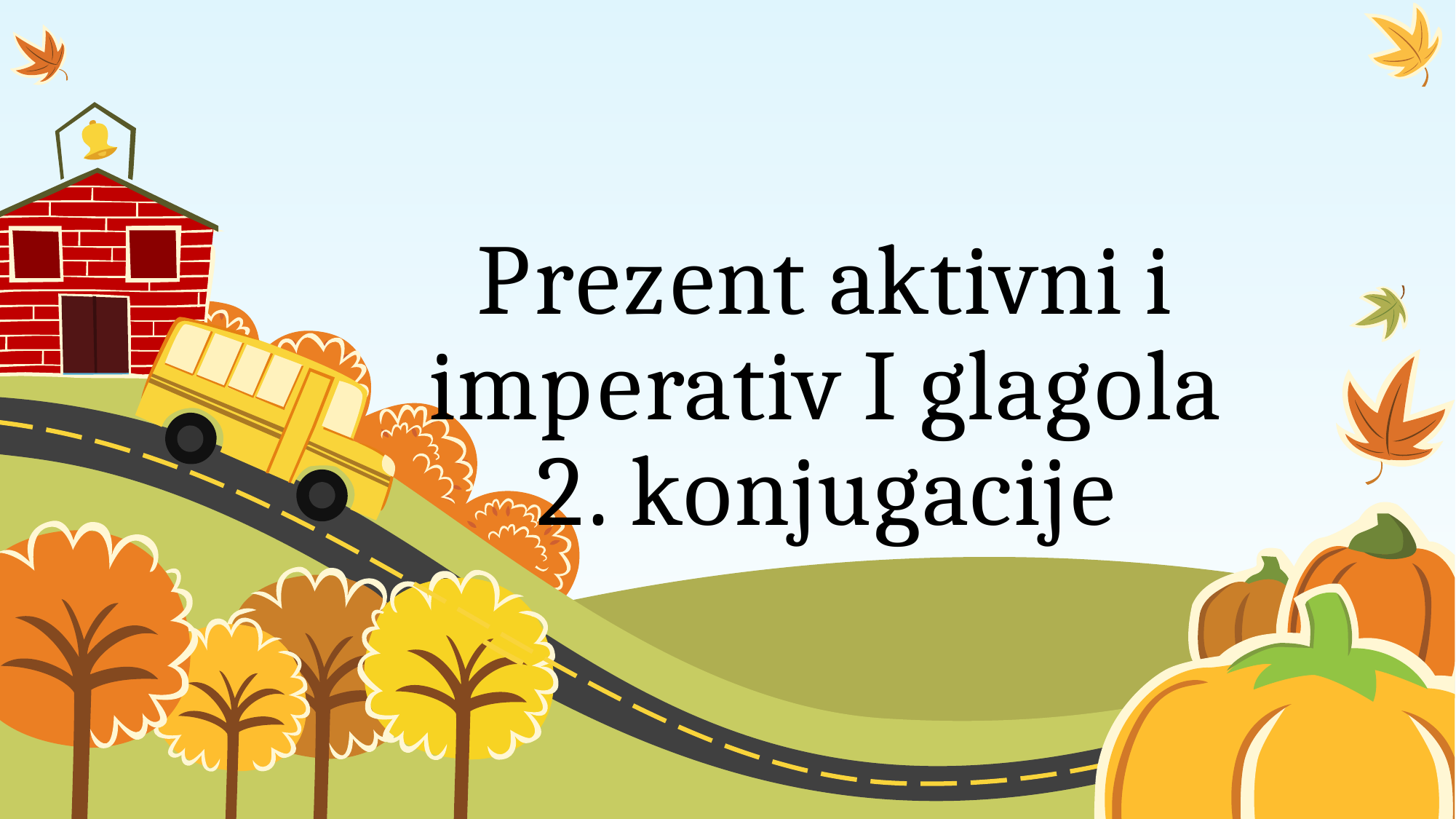

# Prezent aktivni i imperativ I glagola 2. konjugacije